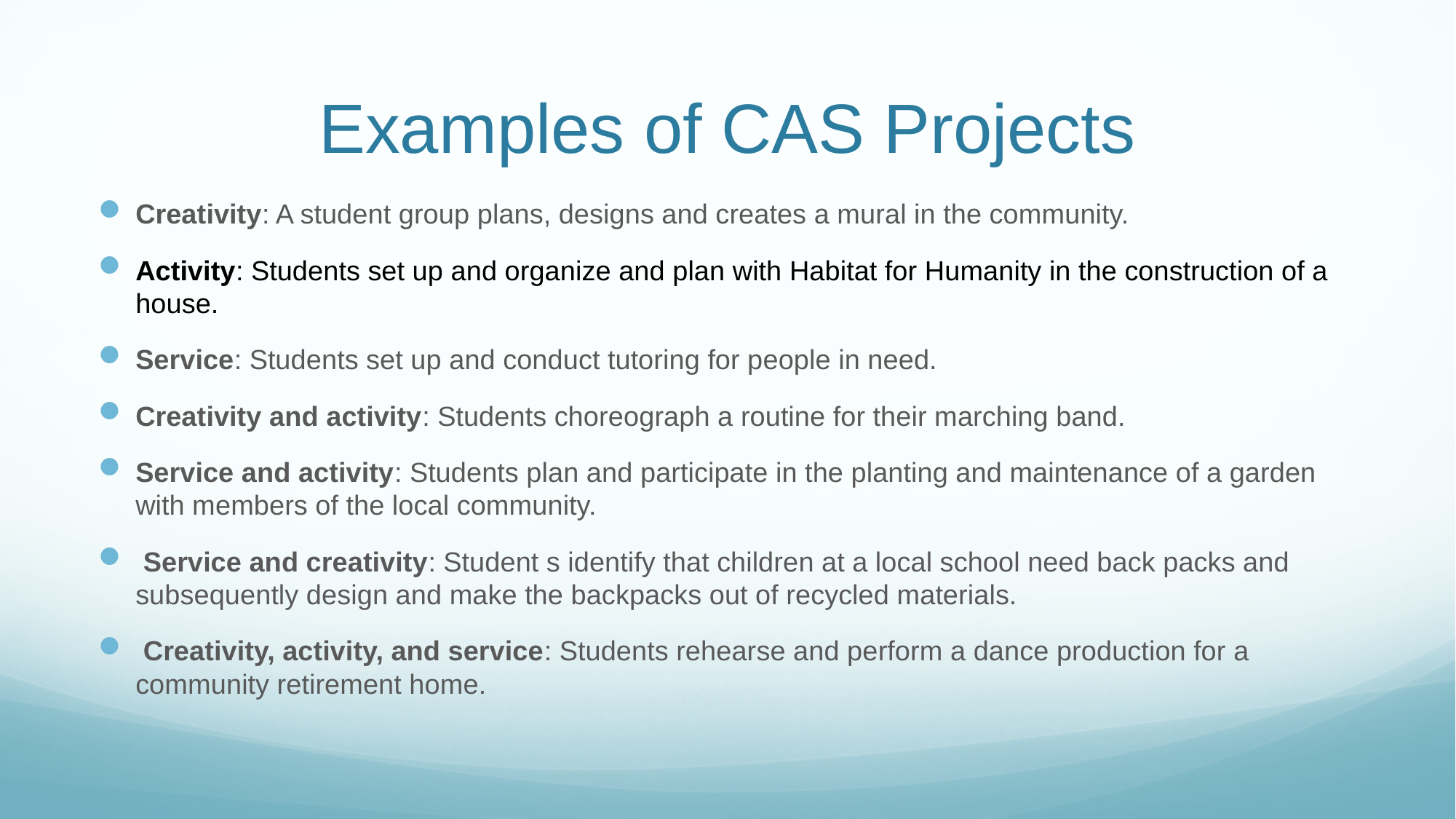

# Examples of CAS Projects
Creativity: A student group plans, designs and creates a mural in the community.
Activity: Students set up and organize and plan with Habitat for Humanity in the construction of a house.
Service: Students set up and conduct tutoring for people in need.
Creativity and activity: Students choreograph a routine for their marching band.
Service and activity: Students plan and participate in the planting and maintenance of a garden with members of the local community.
 Service and creativity: Student s identify that children at a local school need back packs and subsequently design and make the backpacks out of recycled materials.
 Creativity, activity, and service: Students rehearse and perform a dance production for a community retirement home.